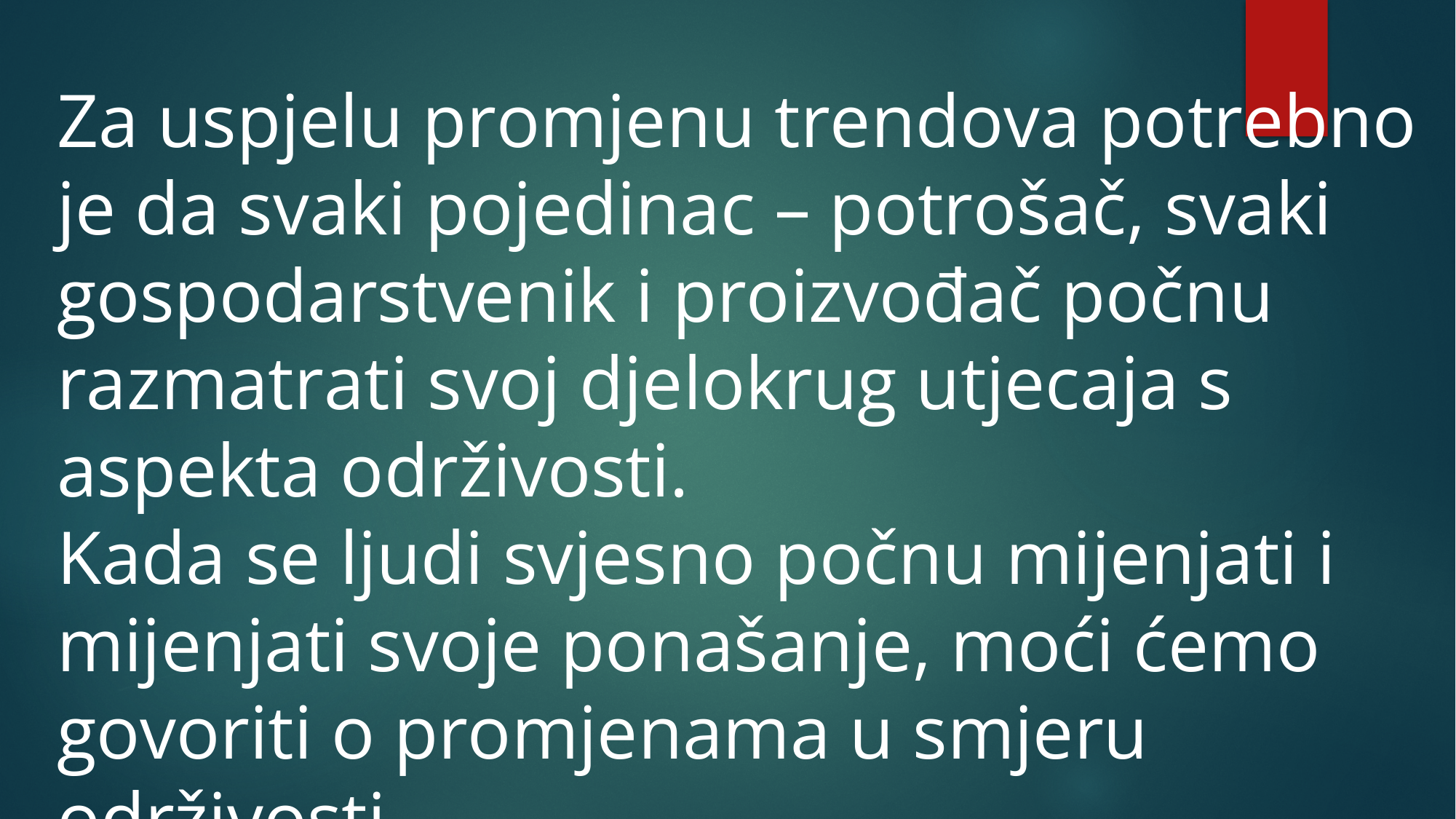

Za uspjelu promjenu trendova potrebno je da svaki pojedinac – potrošač, svaki gospodarstvenik i proizvođač počnu razmatrati svoj djelokrug utjecaja s aspekta održivosti.
Kada se ljudi svjesno počnu mijenjati i mijenjati svoje ponašanje, moći ćemo govoriti o promjenama u smjeru održivosti